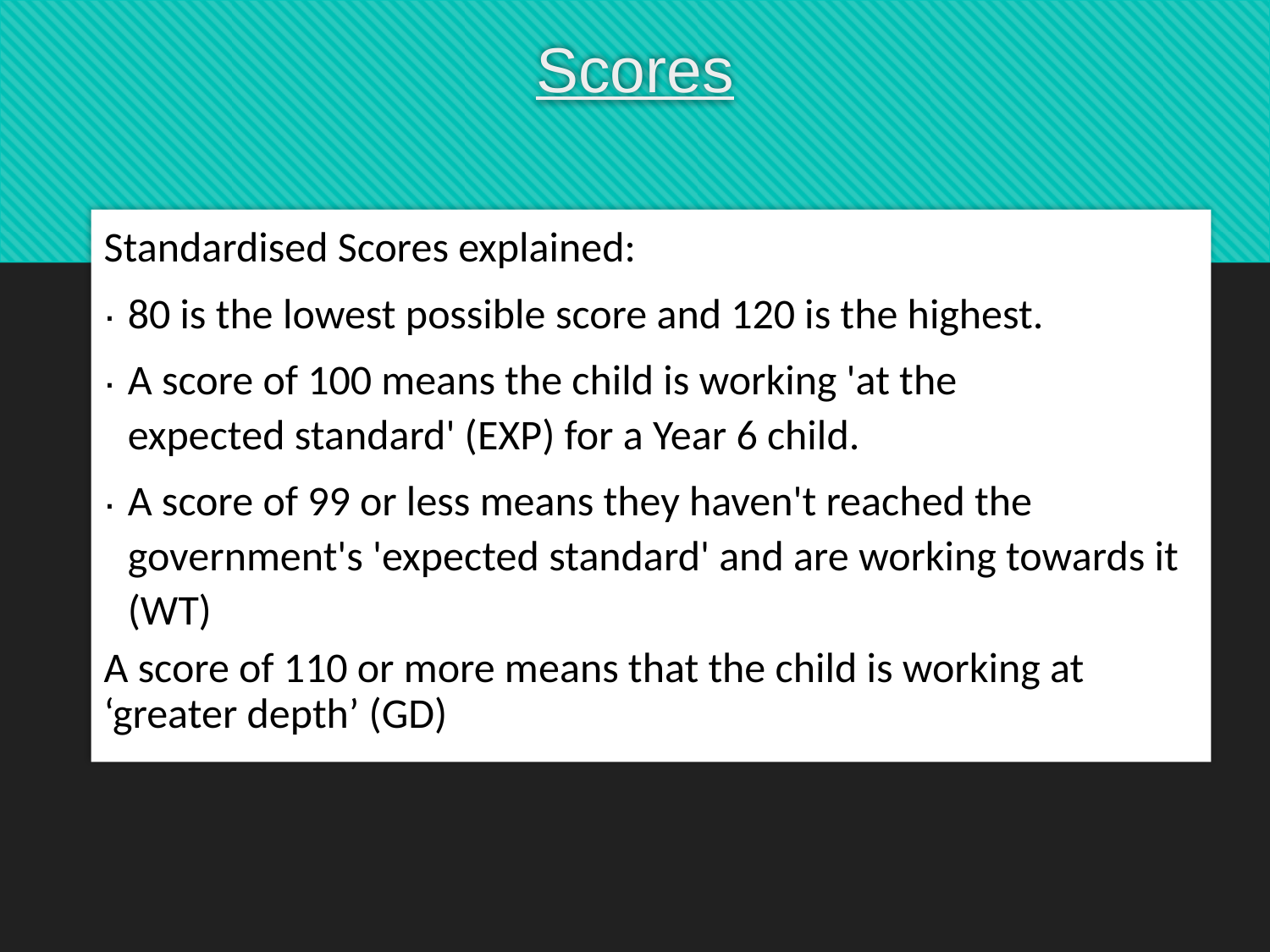

# Scores
Standardised Scores explained:
80 is the lowest possible score and 120 is the highest.
A score of 100 means the child is working 'at the expected standard' (EXP) for a Year 6 child.
A score of 99 or less means they haven't reached the government's 'expected standard' and are working towards it (WT)
A score of 110 or more means that the child is working at ‘greater depth’ (GD)